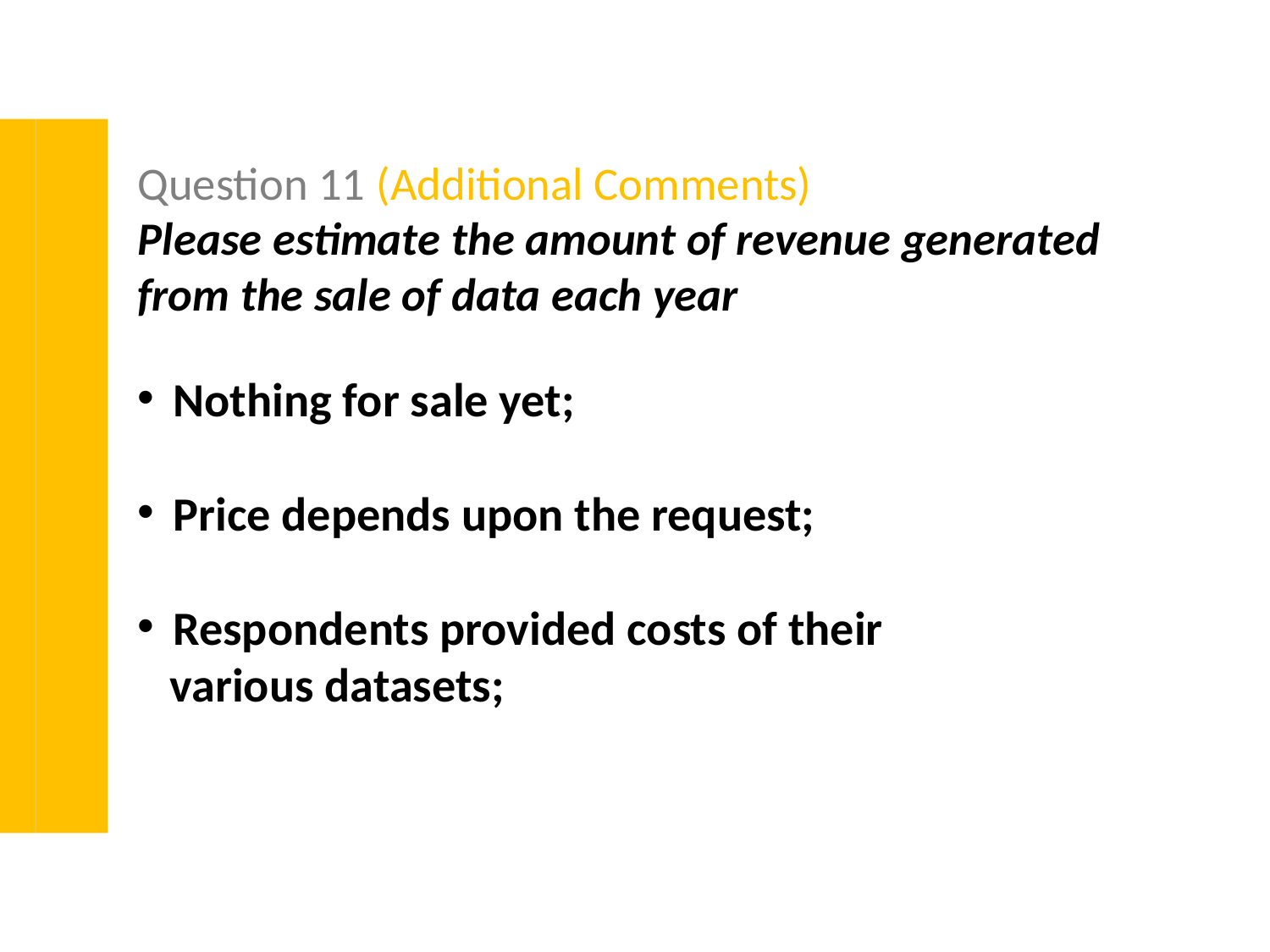

Question 11 (Additional Comments)
Please estimate the amount of revenue generated from the sale of data each year
Nothing for sale yet;

Price depends upon the request;

Respondents provided costs of their
   various datasets;